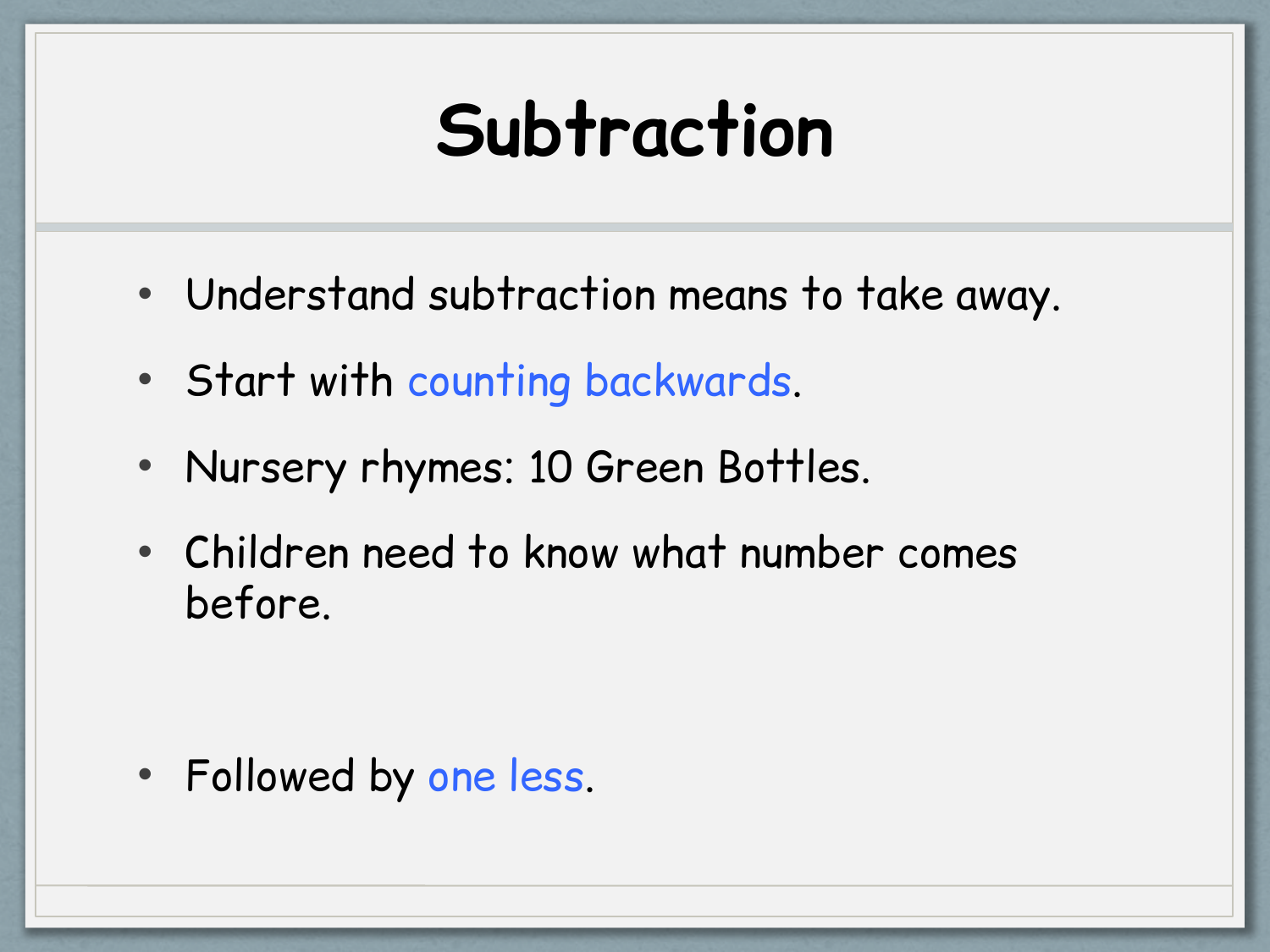

# Subtraction
Understand subtraction means to take away.
Start with counting backwards.
Nursery rhymes: 10 Green Bottles.
Children need to know what number comes before.

Followed by one less.